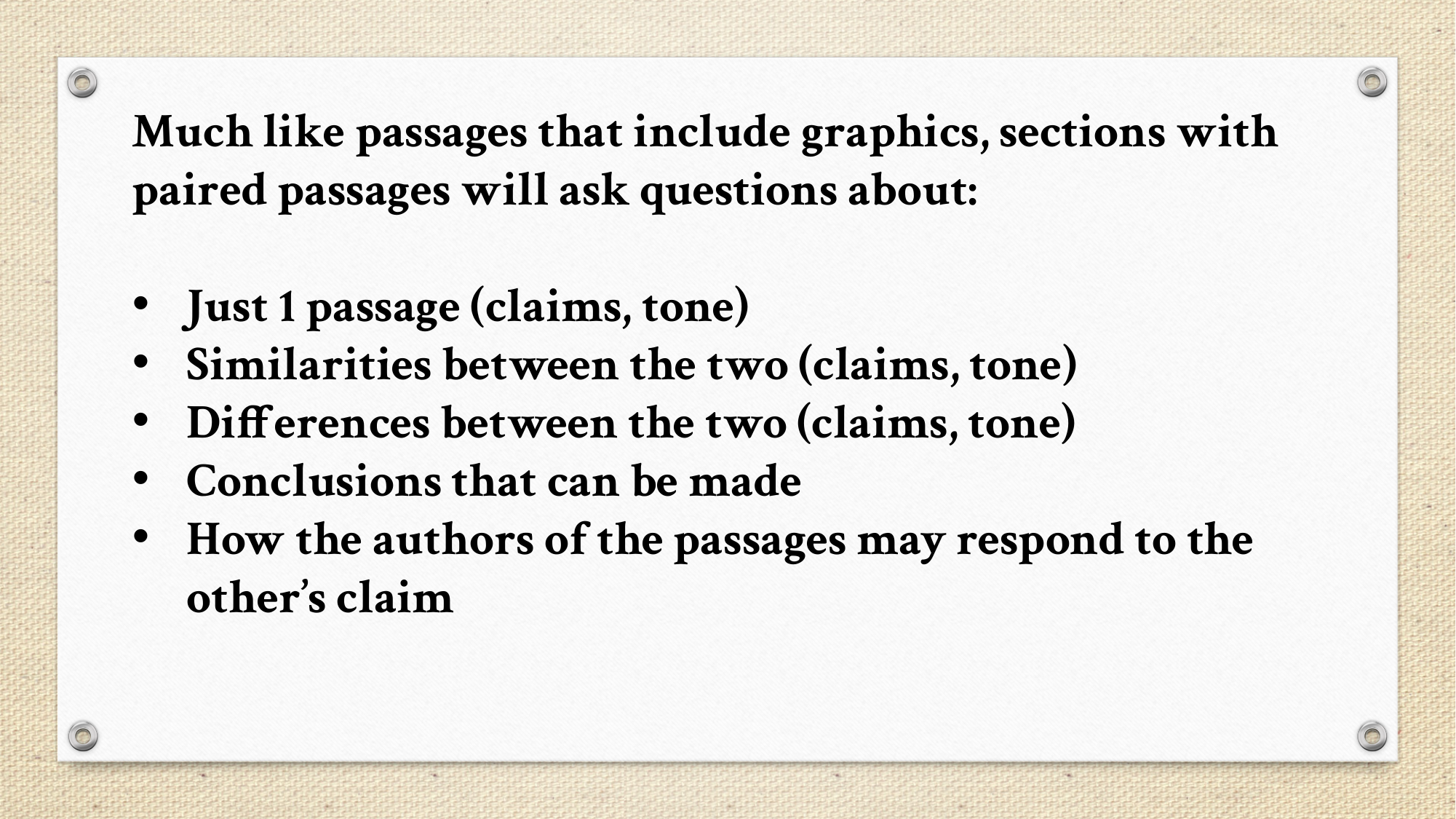

Much like passages that include graphics, sections with paired passages will ask questions about:

Just 1 passage (claims, tone)
Similarities between the two (claims, tone)
Differences between the two (claims, tone)
Conclusions that can be made
How the authors of the passages may respond to the other’s claim